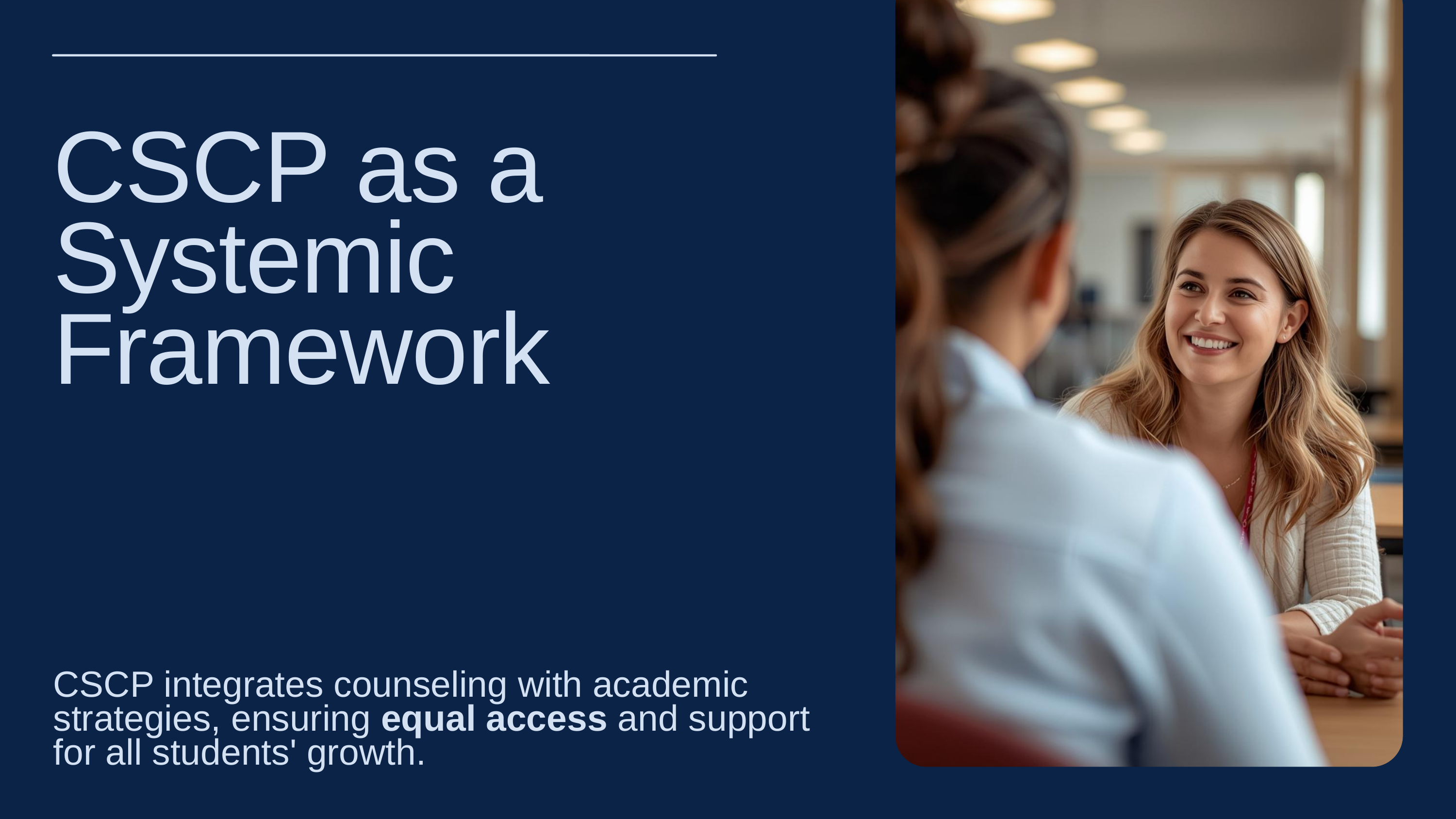

CSCP as a Systemic Framework
CSCP integrates counseling with academic strategies, ensuring equal access and support for all students' growth.